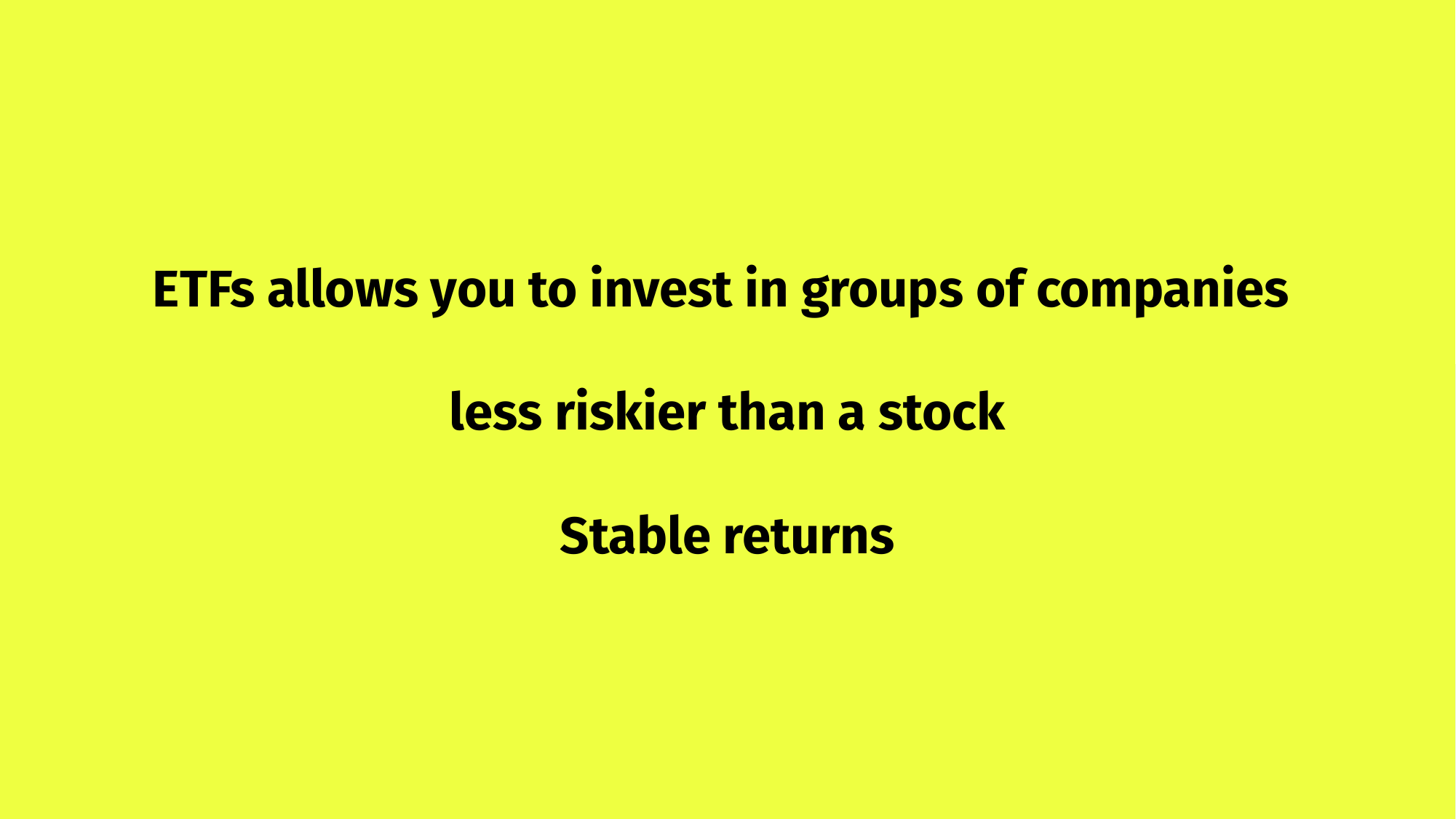

# ETFs allows you to invest in groups of companies

less riskier than a stock

Stable returns